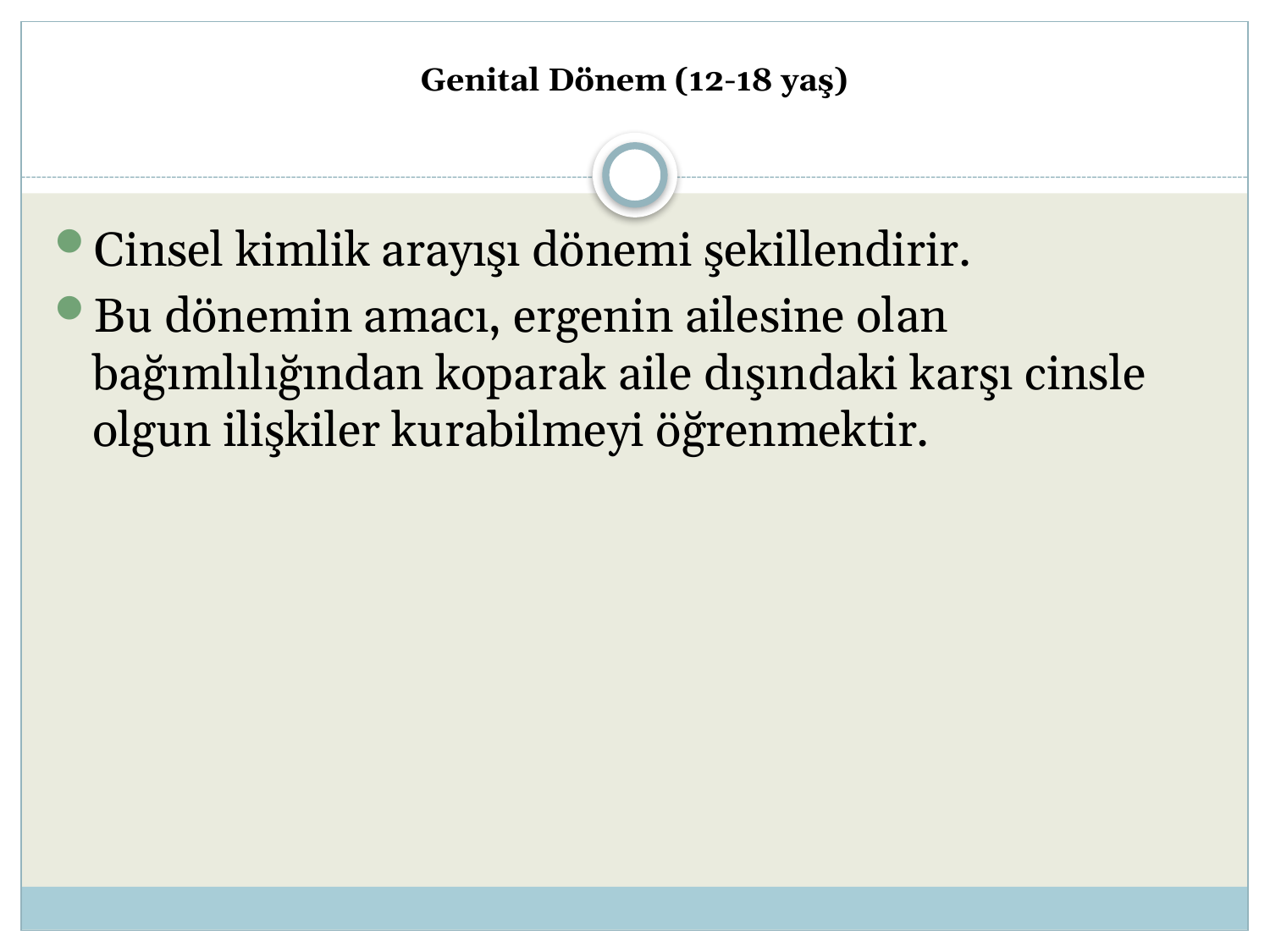

# Genital Dönem (12-18 yaş)
Cinsel kimlik arayışı dönemi şekillendirir.
Bu dönemin amacı, ergenin ailesine olan bağımlılığından koparak aile dışındaki karşı cinsle olgun ilişkiler kurabilmeyi öğrenmektir.